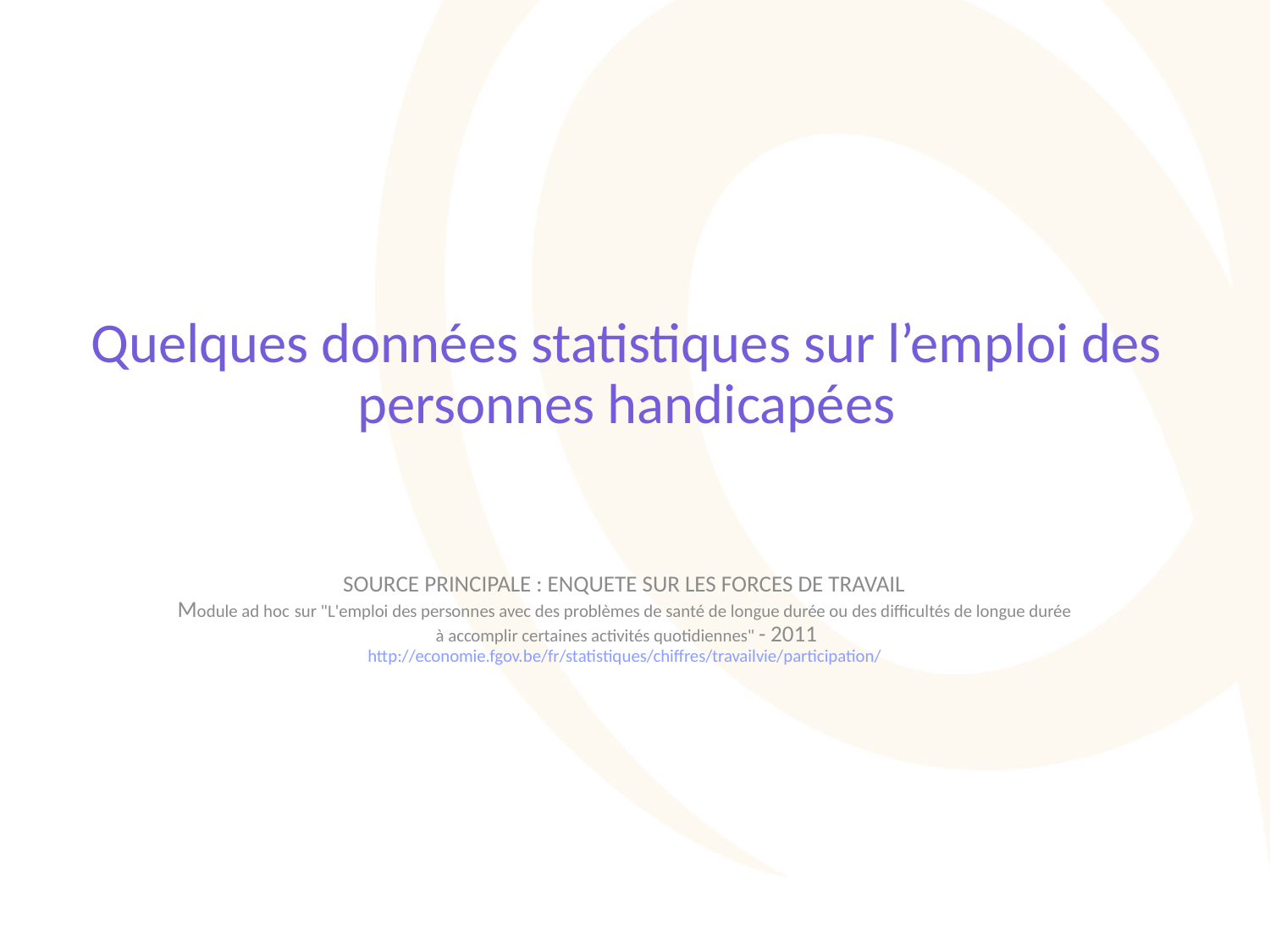

# Quelques données statistiques sur l’emploi des personnes handicapées SOURCE PRINCIPALE : ENQUETE SUR LES FORCES DE TRAVAIL Module ad hoc sur "L'emploi des personnes avec des problèmes de santé de longue durée ou des difficultés de longue durée à accomplir certaines activités quotidiennes" - 2011 http://economie.fgov.be/fr/statistiques/chiffres/travailvie/participation/